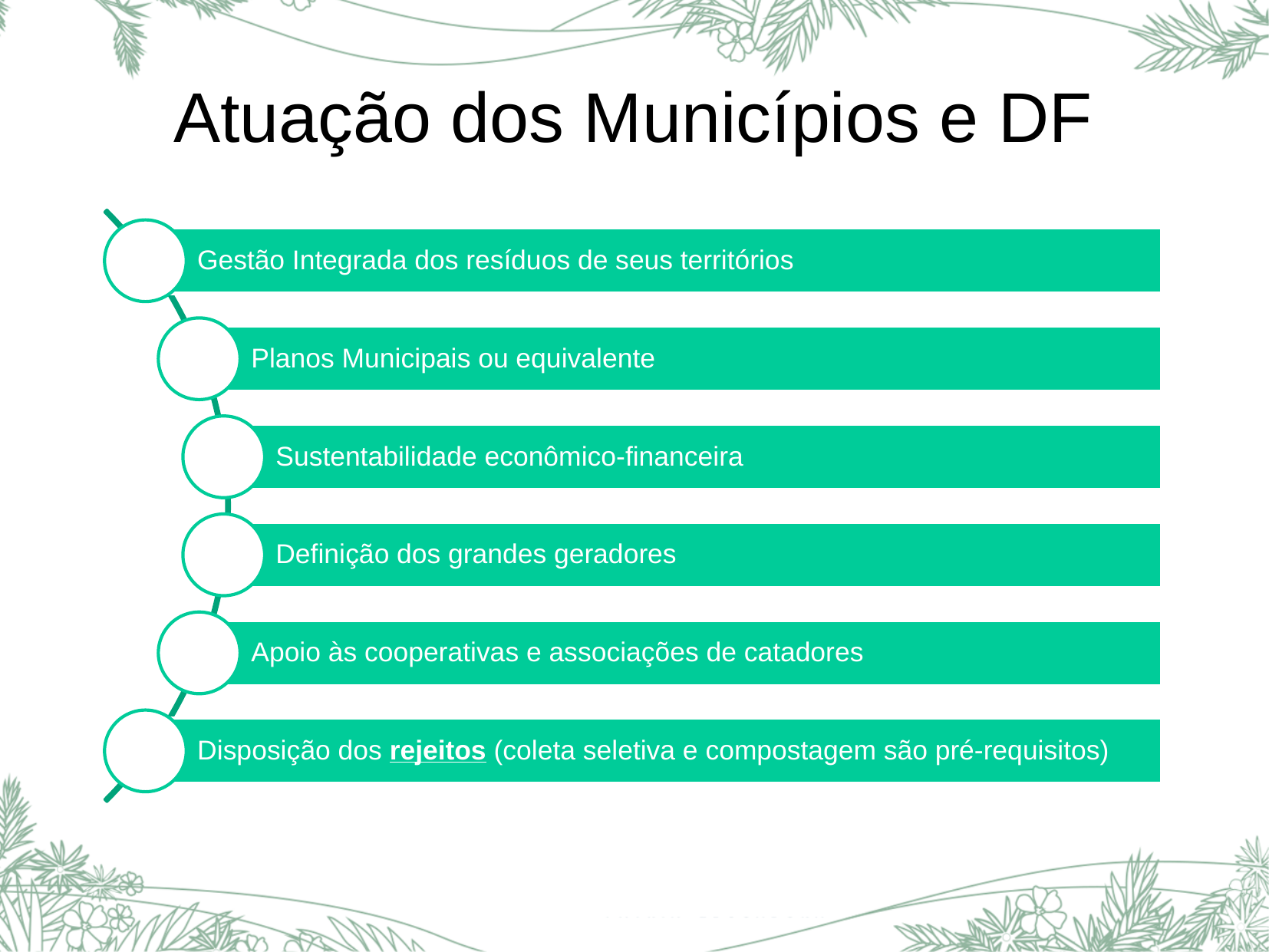

# Atuação dos Municípios e DF
Gestão Integrada dos resíduos de seus territórios
Planos Municipais ou equivalente
Sustentabilidade econômico-financeira
Definição dos grandes geradores
Apoio às cooperativas e associações de catadores
Disposição dos rejeitos (coleta seletiva e compostagem são pré-requisitos)